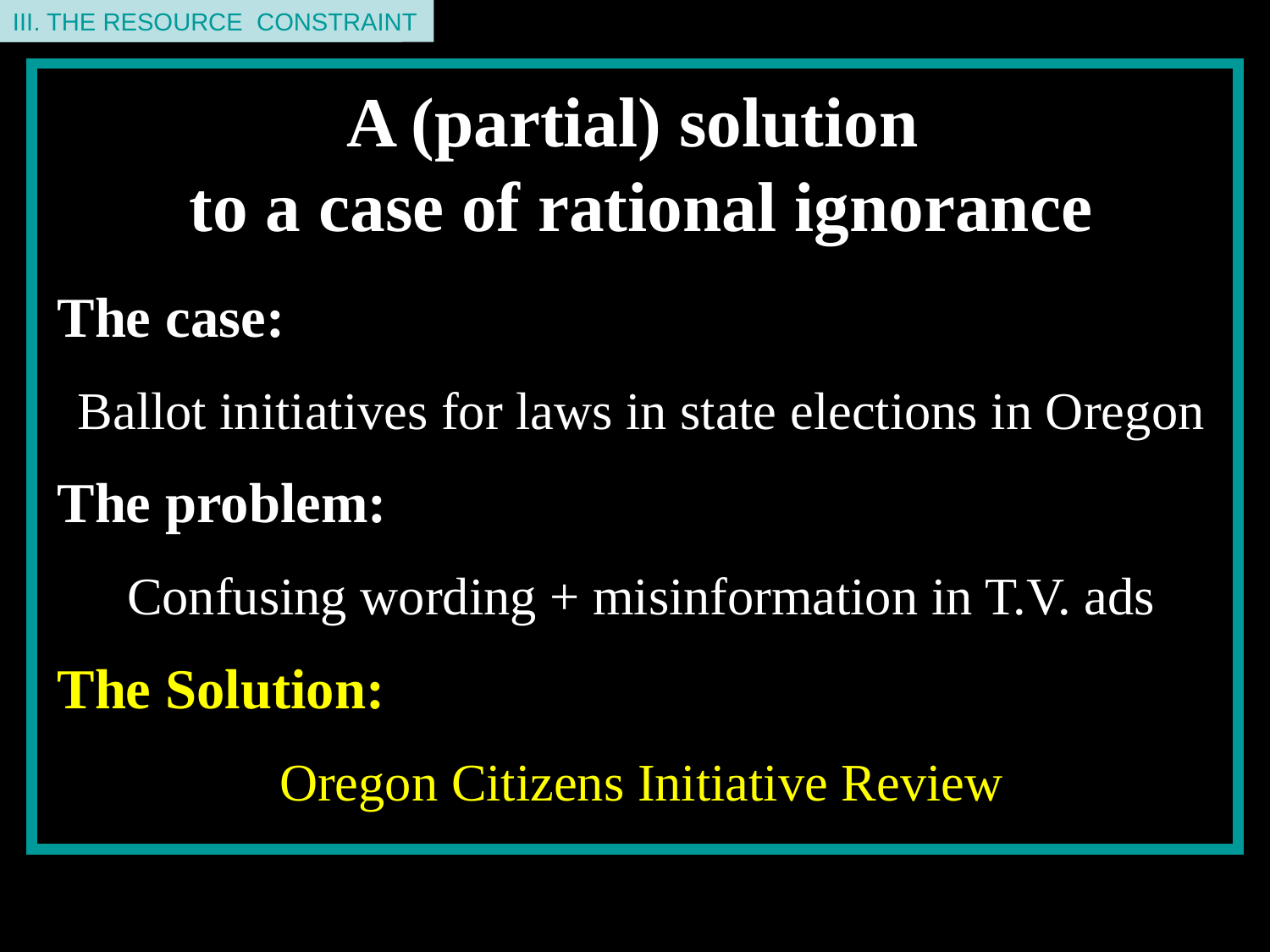

II. THE DEMAND CONSTRAINT
III. THE RESOURCE  CONSTRAINT
A (partial) solution
to a case of rational ignorance
The case:
Ballot initiatives for laws in state elections in Oregon
The problem:
Confusing wording + misinformation in T.V. ads
The Solution:
Oregon Citizens Initiative Review